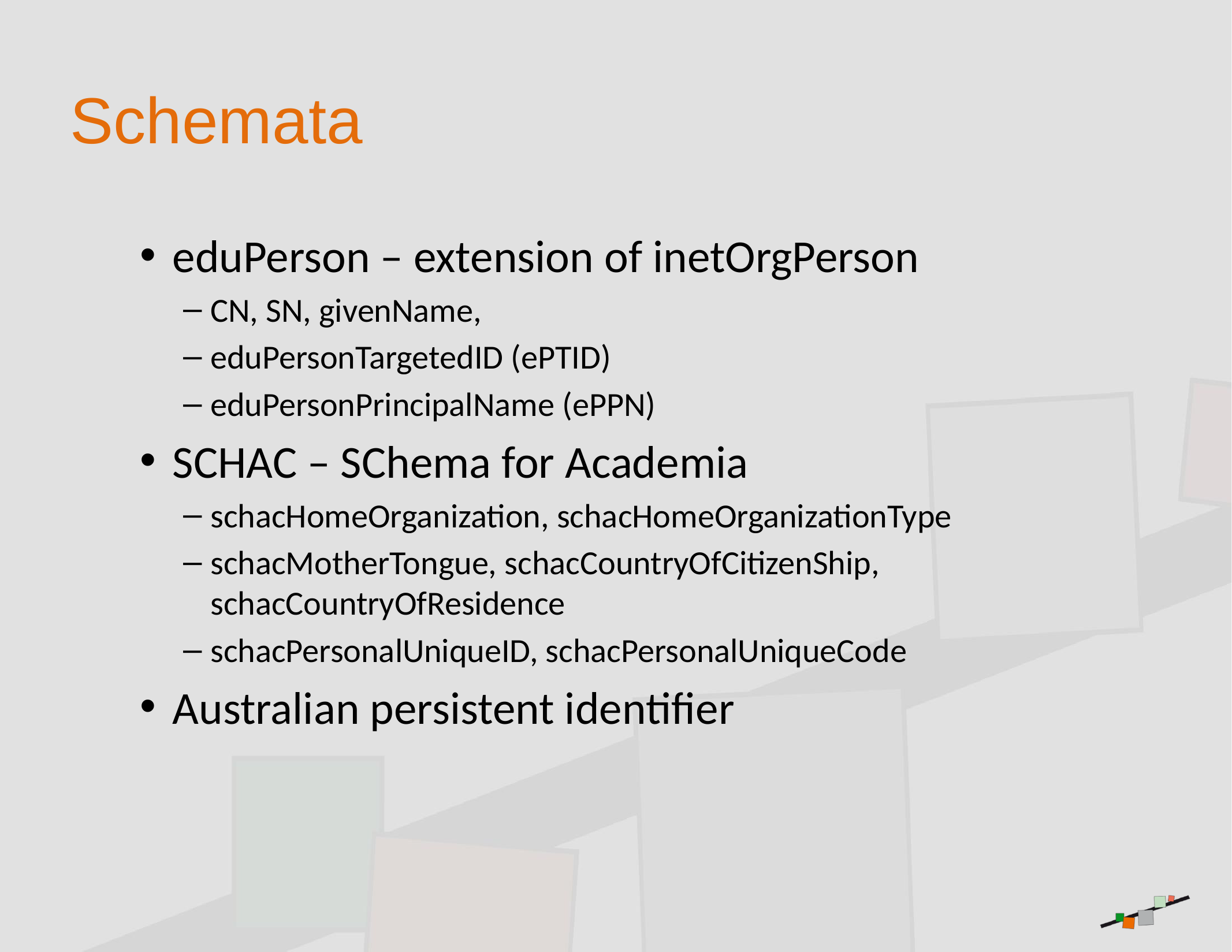

# Schemata
eduPerson – extension of inetOrgPerson
CN, SN, givenName,
eduPersonTargetedID (ePTID)
eduPersonPrincipalName (ePPN)
SCHAC – SChema for Academia
schacHomeOrganization, schacHomeOrganizationType
schacMotherTongue, schacCountryOfCitizenShip, schacCountryOfResidence
schacPersonalUniqueID, schacPersonalUniqueCode
Australian persistent identifier